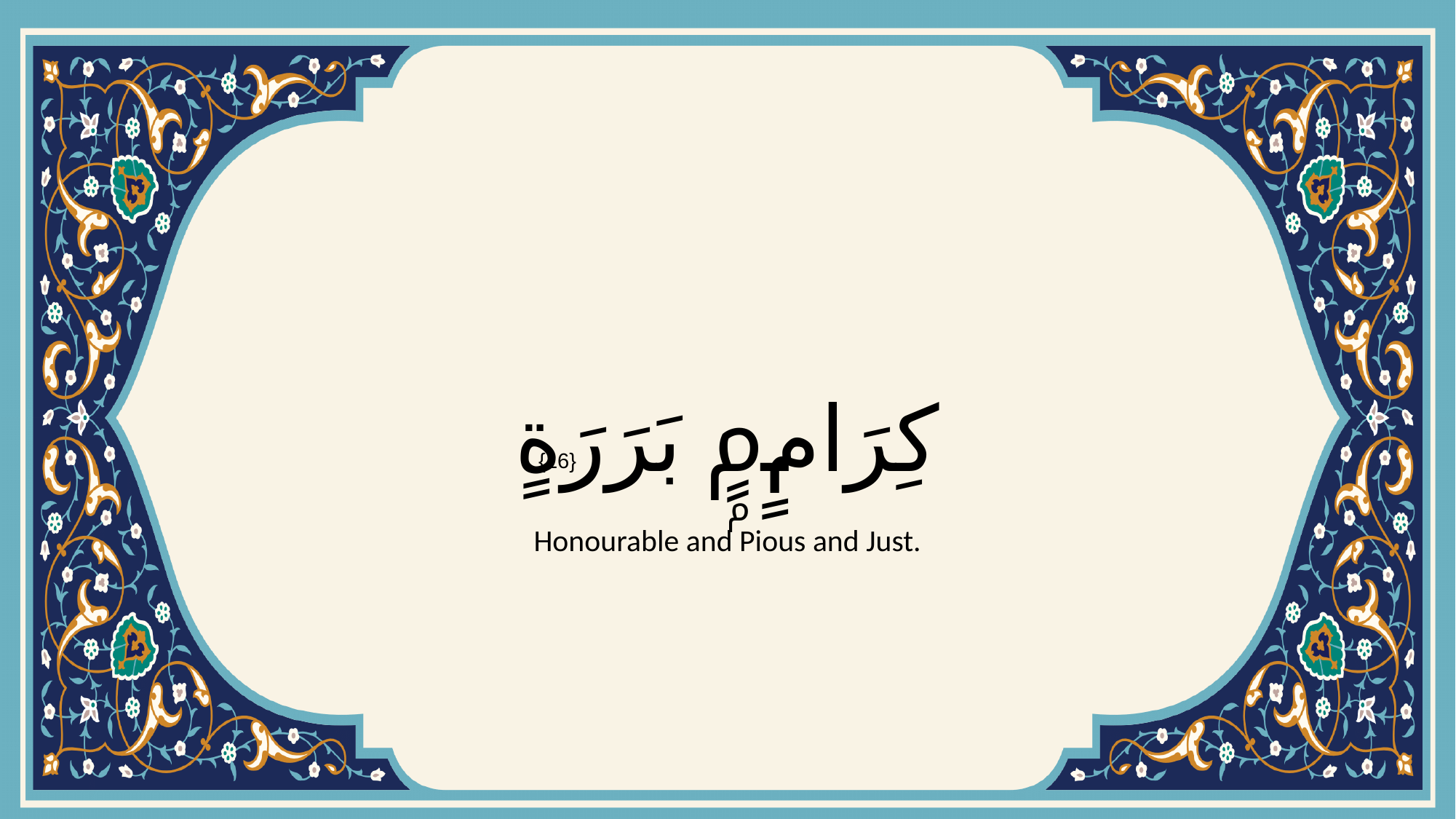

# كِرَامٍۭ بَرَرَةٍ
{16}
Honourable and Pious and Just.